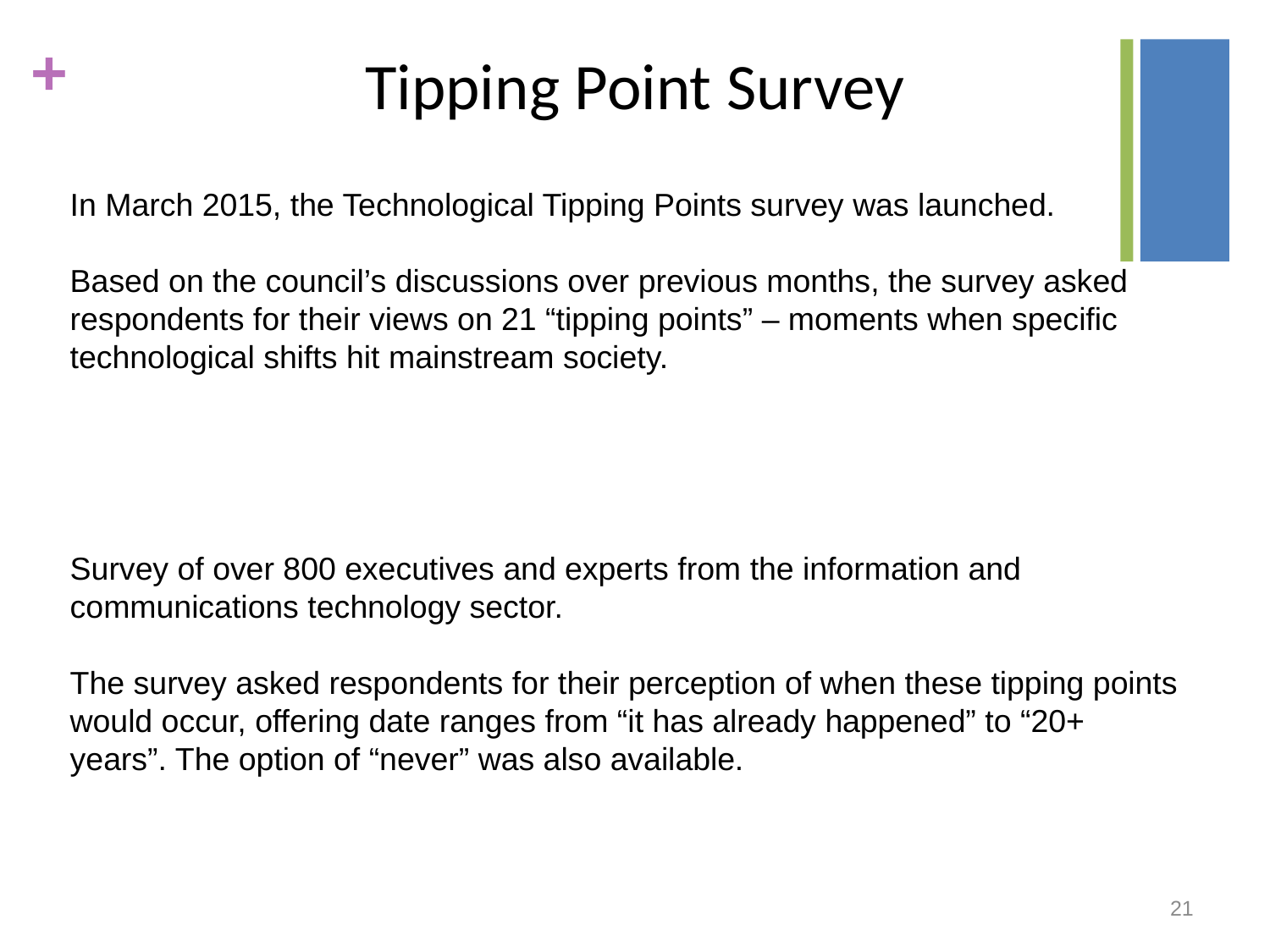

# Tipping Point Survey
In March 2015, the Technological Tipping Points survey was launched.

Based on the council’s discussions over previous months, the survey asked respondents for their views on 21 “tipping points” – moments when specific technological shifts hit mainstream society.
Survey of over 800 executives and experts from the information and communications technology sector.

The survey asked respondents for their perception of when these tipping points would occur, offering date ranges from “it has already happened” to “20+ years”. The option of “never” was also available.
21